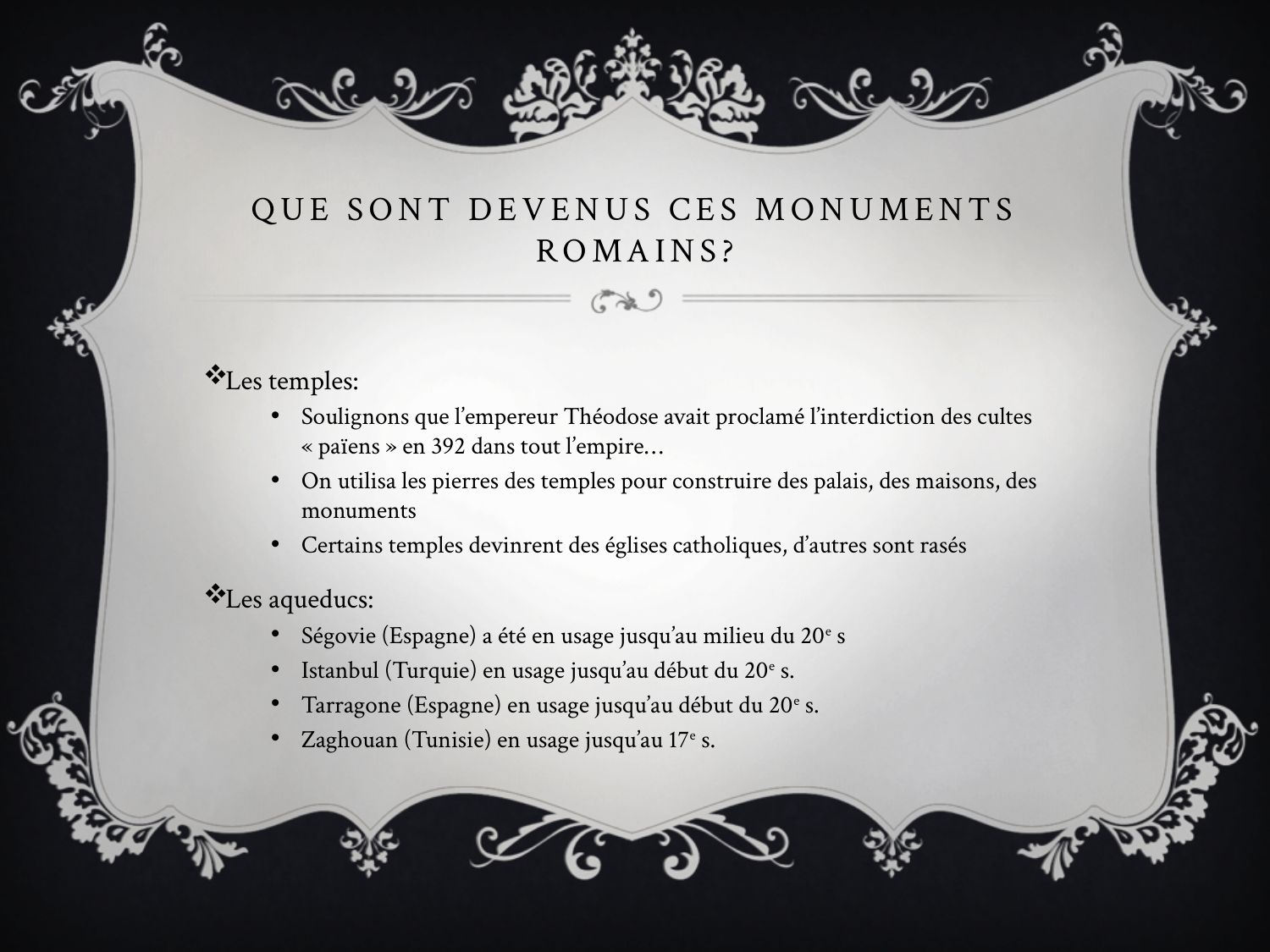

# Que sont devenus ces monuments romains?
Les temples:
Soulignons que l’empereur Théodose avait proclamé l’interdiction des cultes « païens » en 392 dans tout l’empire…
On utilisa les pierres des temples pour construire des palais, des maisons, des monuments
Certains temples devinrent des églises catholiques, d’autres sont rasés
Les aqueducs:
Ségovie (Espagne) a été en usage jusqu’au milieu du 20e s
Istanbul (Turquie) en usage jusqu’au début du 20e s.
Tarragone (Espagne) en usage jusqu’au début du 20e s.
Zaghouan (Tunisie) en usage jusqu’au 17e s.